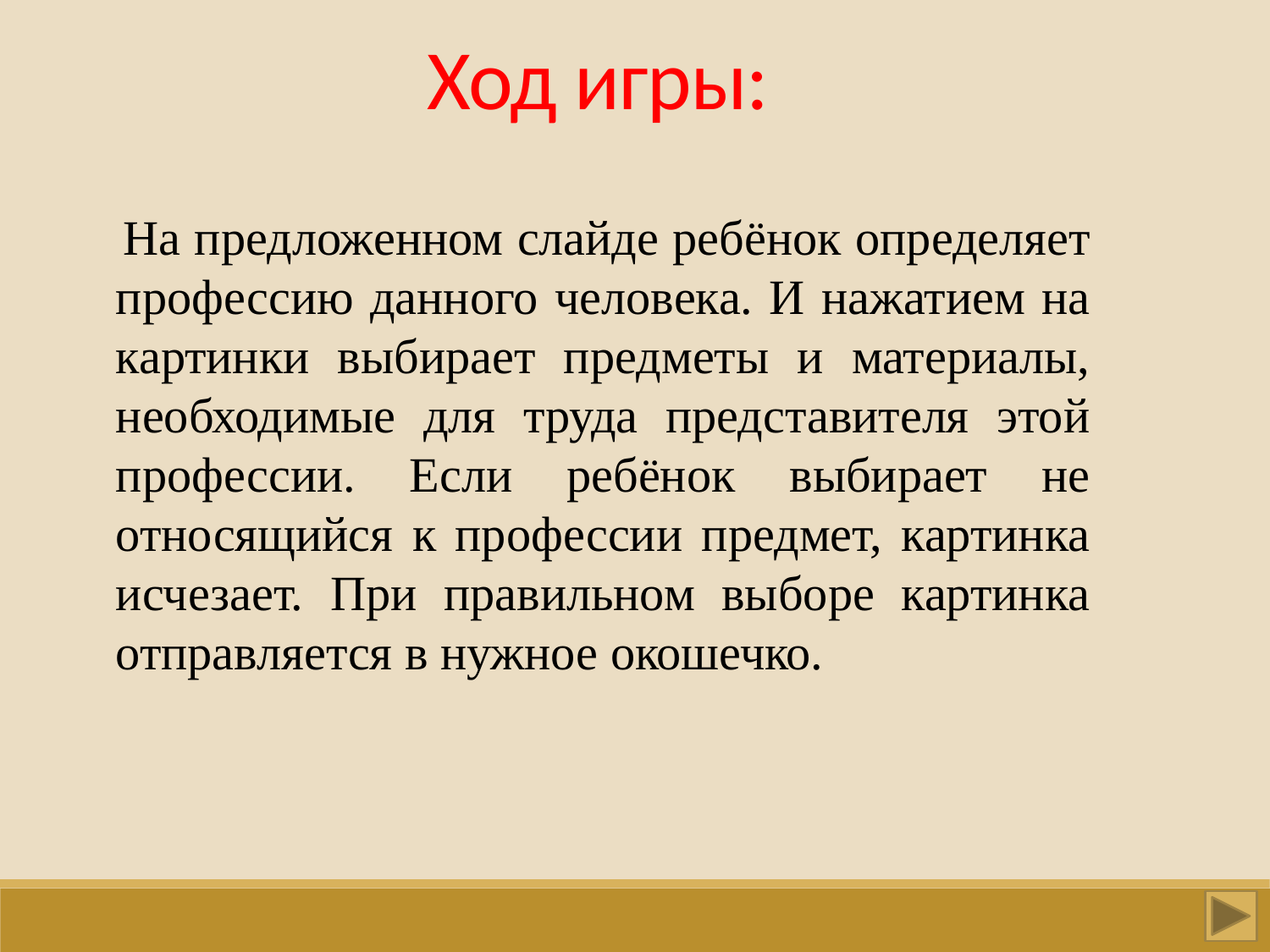

Ход игры:
 На предложенном слайде ребёнок определяет профессию данного человека. И нажатием на картинки выбирает предметы и материалы, необходимые для труда представителя этой профессии. Если ребёнок выбирает не относящийся к профессии предмет, картинка исчезает. При правильном выборе картинка отправляется в нужное окошечко.